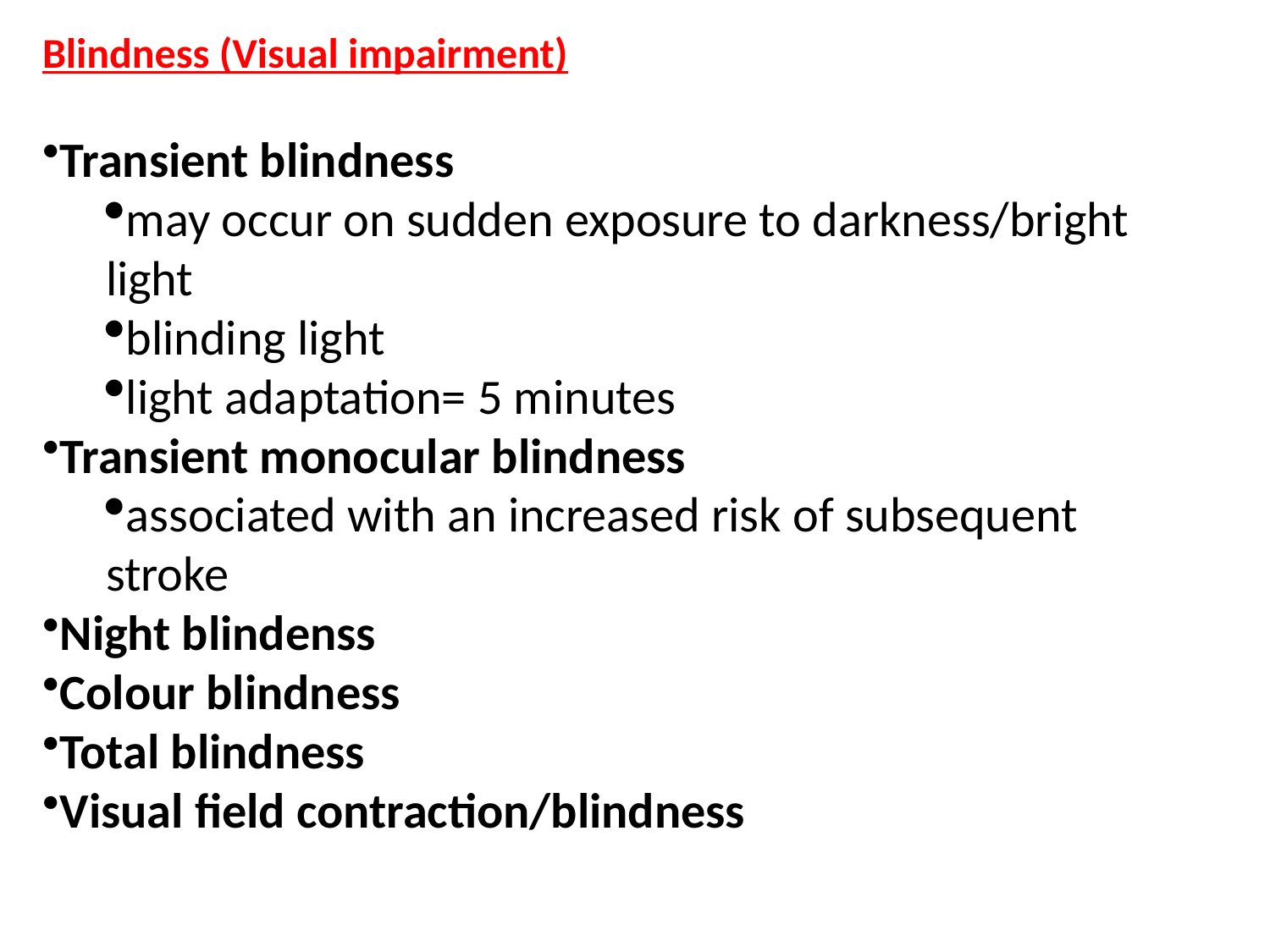

Blindness (Visual impairment)

Transient blindness
may occur on sudden exposure to darkness/bright light
blinding light
light adaptation= 5 minutes
Transient monocular blindness
associated with an increased risk of subsequent stroke
Night blindenss
Colour blindness
Total blindness
Visual field contraction/blindness